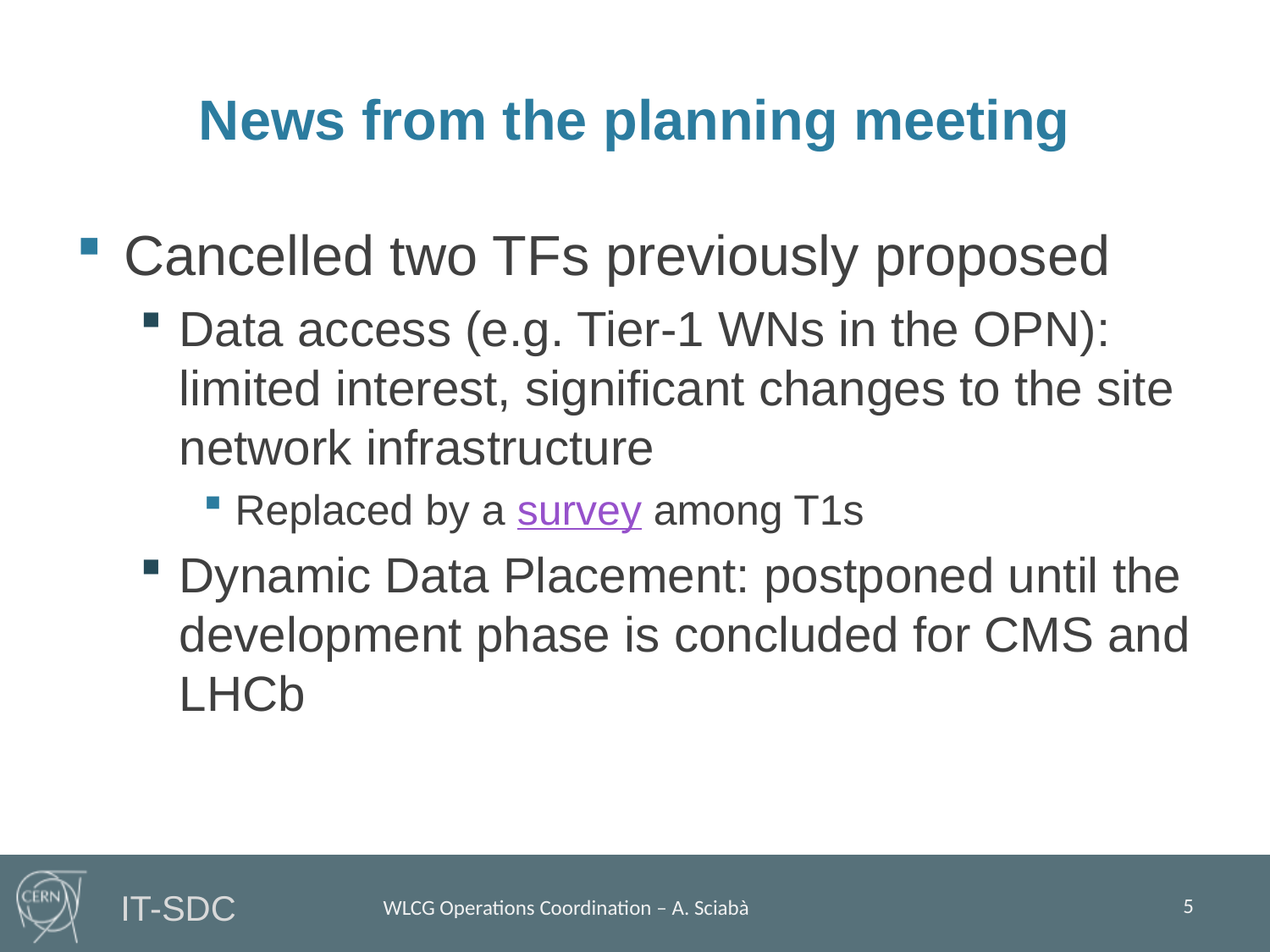

# News from the planning meeting
Cancelled two TFs previously proposed
Data access (e.g. Tier-1 WNs in the OPN): limited interest, significant changes to the site network infrastructure
Replaced by a survey among T1s
Dynamic Data Placement: postponed until the development phase is concluded for CMS and LHCb
5
WLCG Operations Coordination – A. Sciabà